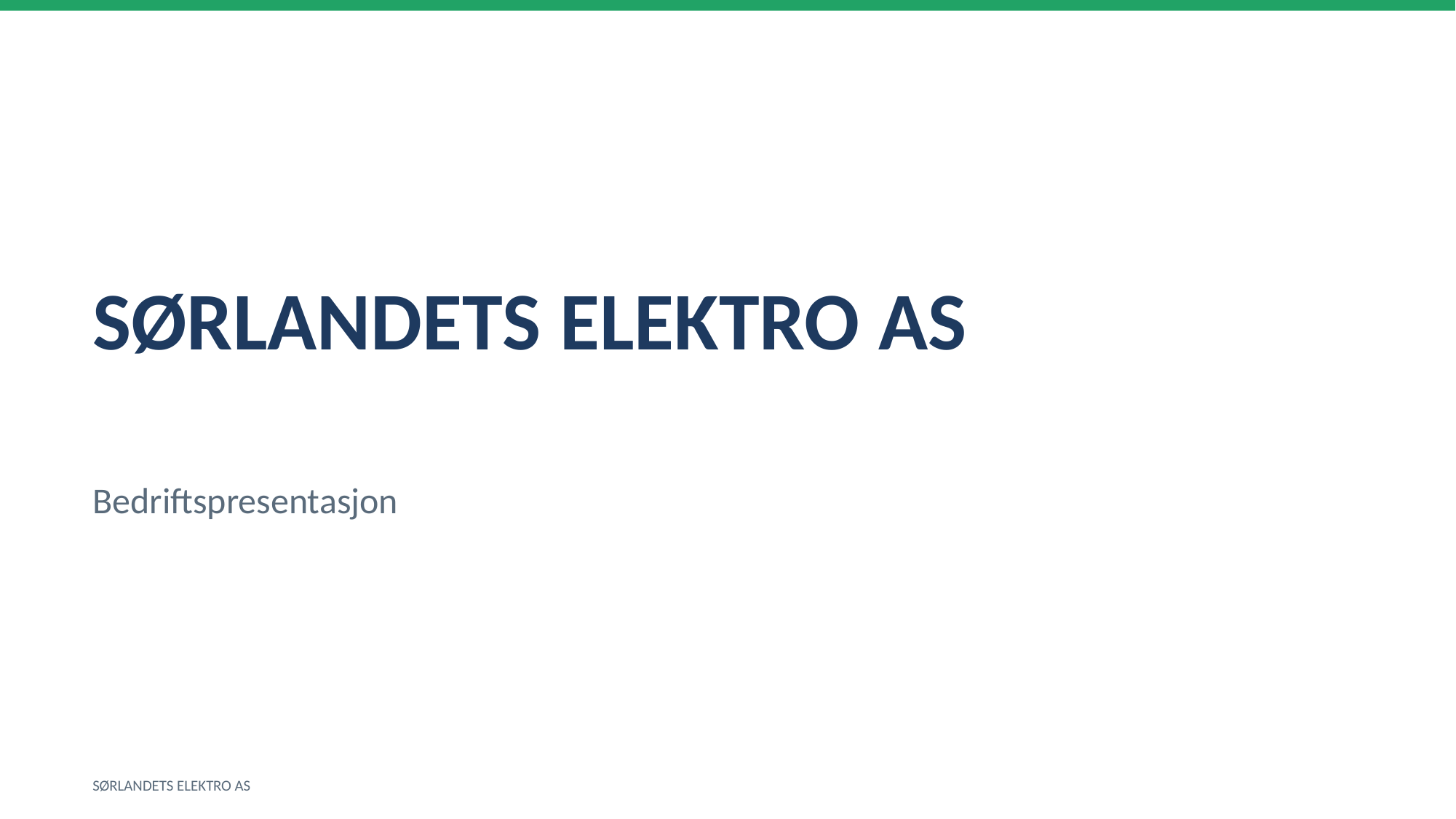

SØRLANDETS ELEKTRO AS
Bedriftspresentasjon
SØRLANDETS ELEKTRO AS